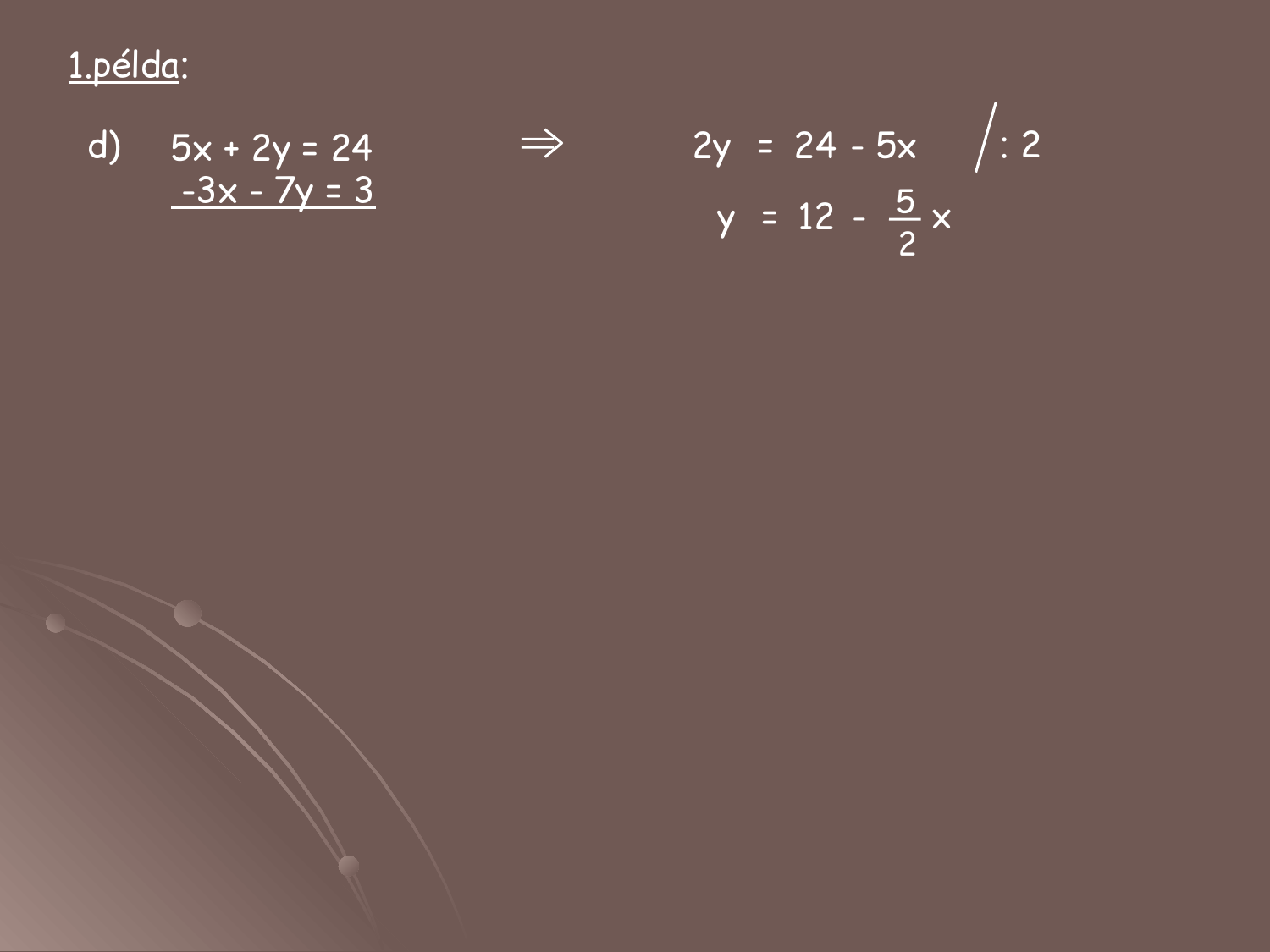

1.példa:

: 2
d)
2y
=
24
- 5x
5x + 2y = 24
 -3x - 7y = 3

5
x
2

y
=
12
-